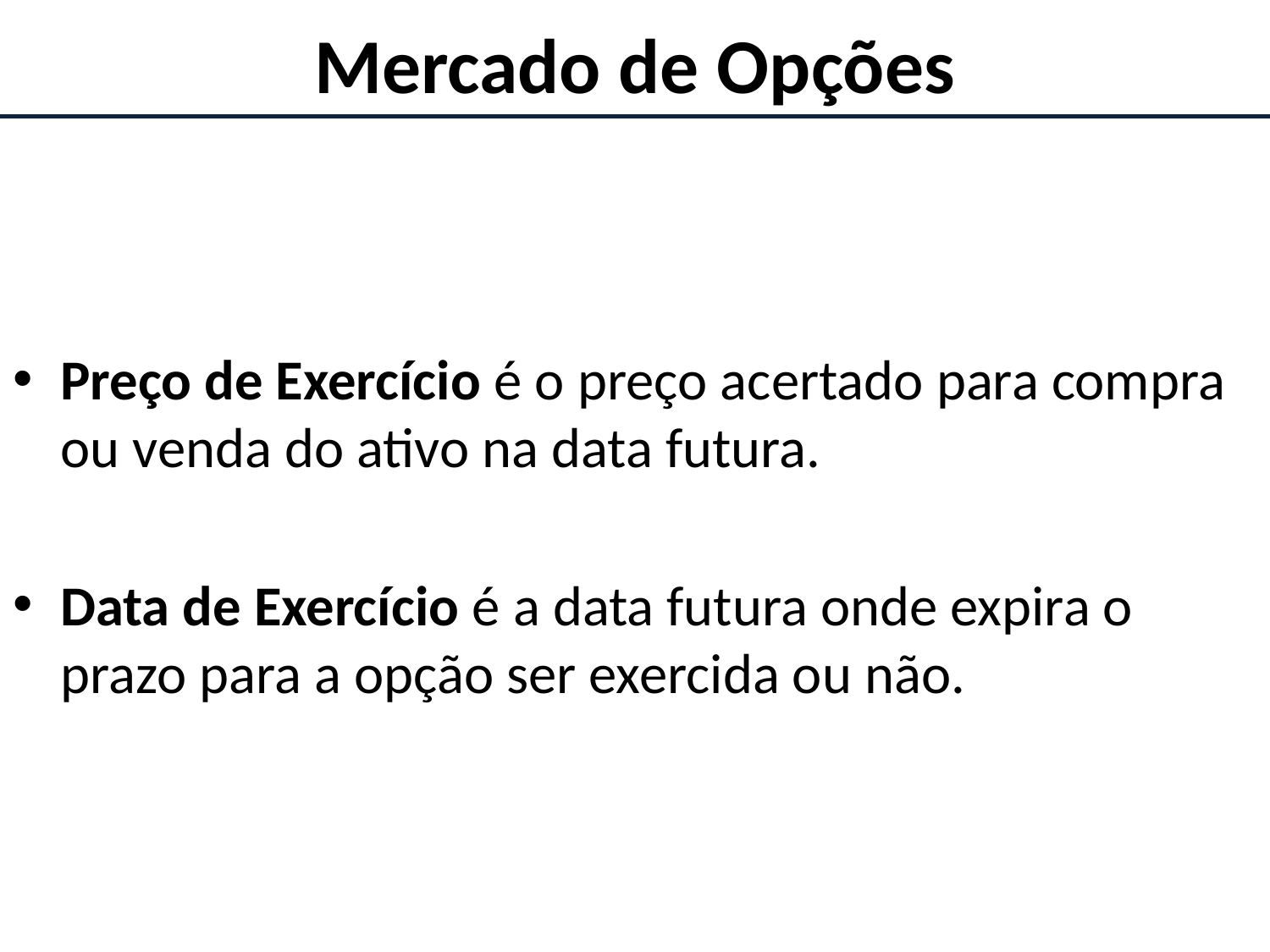

# Mercado de Opções
Preço de Exercício é o preço acertado para compra ou venda do ativo na data futura.

Data de Exercício é a data futura onde expira o prazo para a opção ser exercida ou não.